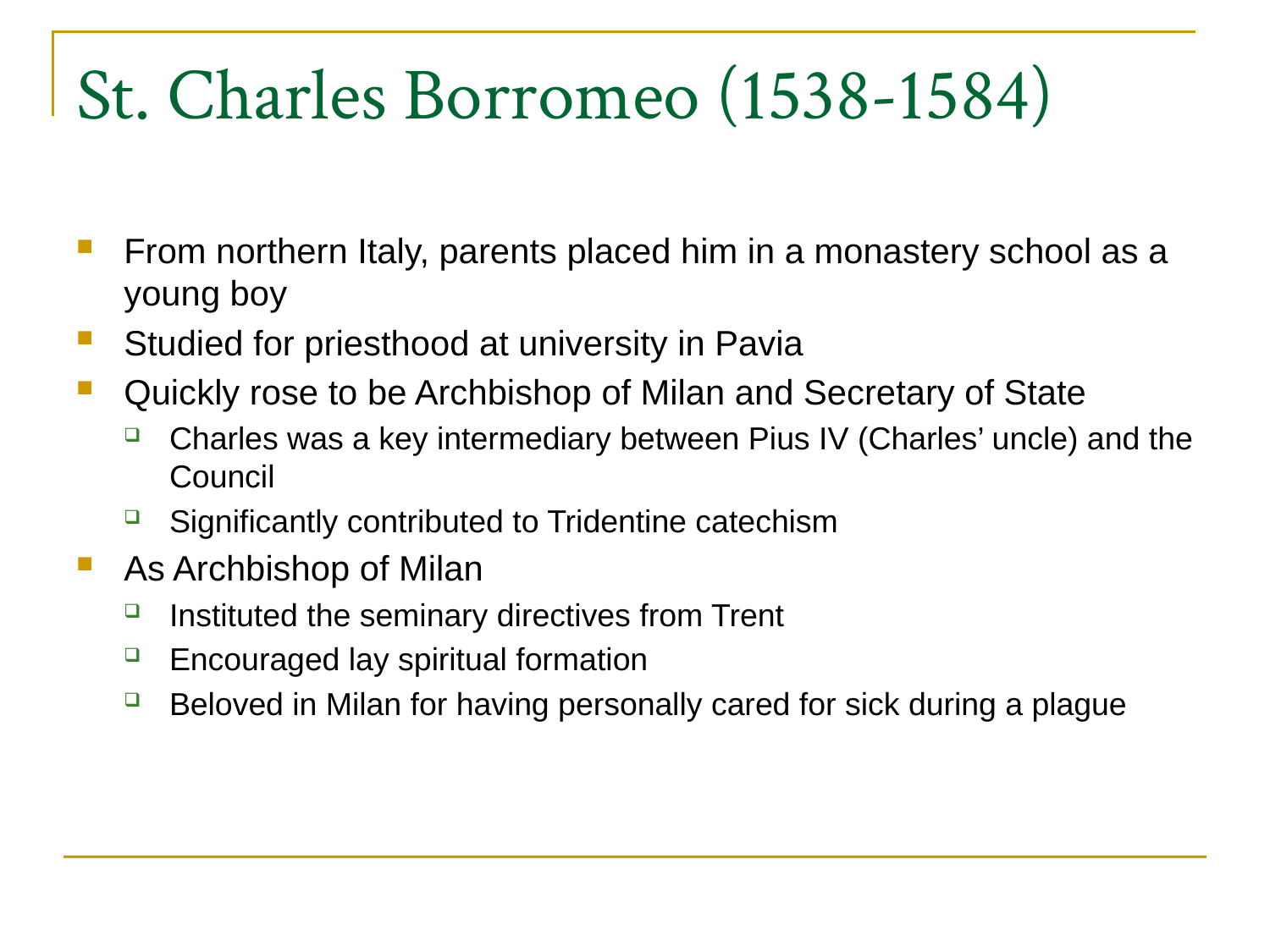

# St. Charles Borromeo (1538-1584)
From northern Italy, parents placed him in a monastery school as a young boy
Studied for priesthood at university in Pavia
Quickly rose to be Archbishop of Milan and Secretary of State
Charles was a key intermediary between Pius IV (Charles’ uncle) and the Council
Significantly contributed to Tridentine catechism
As Archbishop of Milan
Instituted the seminary directives from Trent
Encouraged lay spiritual formation
Beloved in Milan for having personally cared for sick during a plague